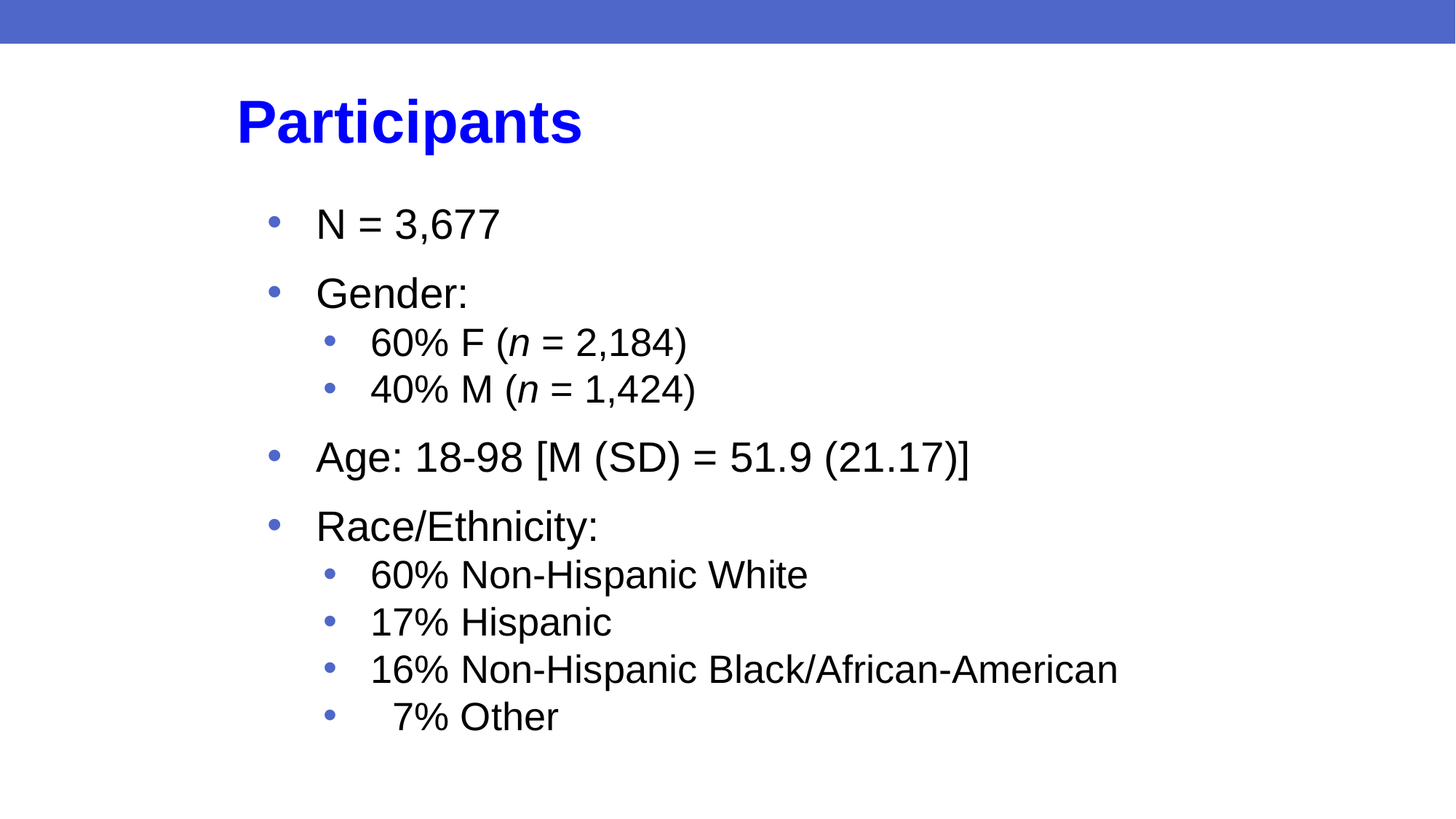

# Participants
N = 3,677
Gender:
60% F (n = 2,184)
40% M (n = 1,424)
Age: 18-98 [M (SD) = 51.9 (21.17)]
Race/Ethnicity:
60% Non-Hispanic White
17% Hispanic
16% Non-Hispanic Black/African-American
  7% Other